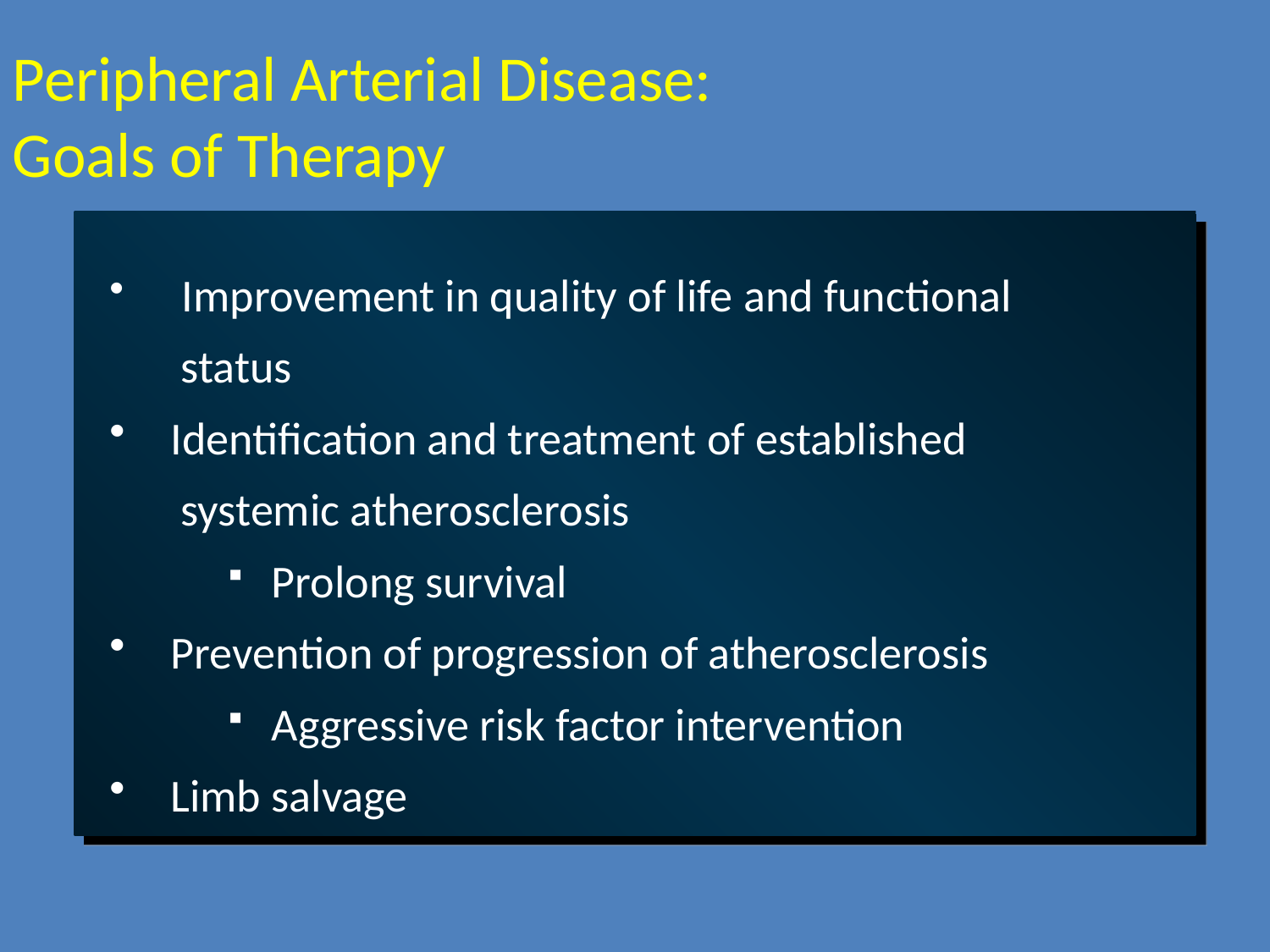

Peripheral Arterial Disease:
Goals of Therapy

    Improvement in quality of life and functional
    status
   Identification and treatment of established
    systemic atherosclerosis
  Prolong survival
   Prevention of progression of atherosclerosis
  Aggressive risk factor intervention
   Limb salvage